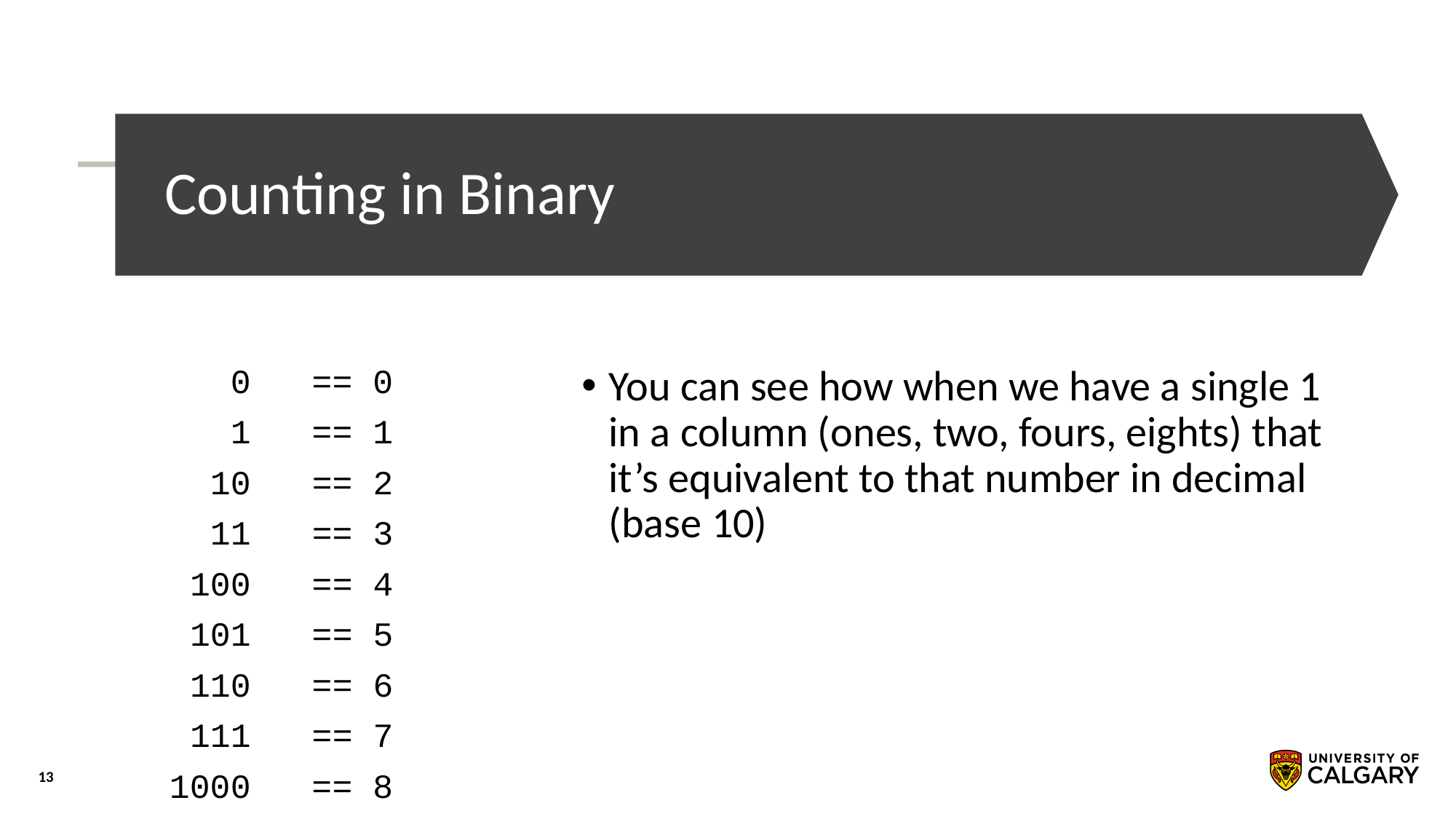

# Counting in Binary
   0   == 0
   1   == 1
  10   == 2
  11   == 3
 100   == 4
 101   == 5
 110   == 6
 111   == 7
1000   == 8
You can see how when we have a single 1 in a column (ones, two, fours, eights) that it’s equivalent to that number in decimal (base 10)